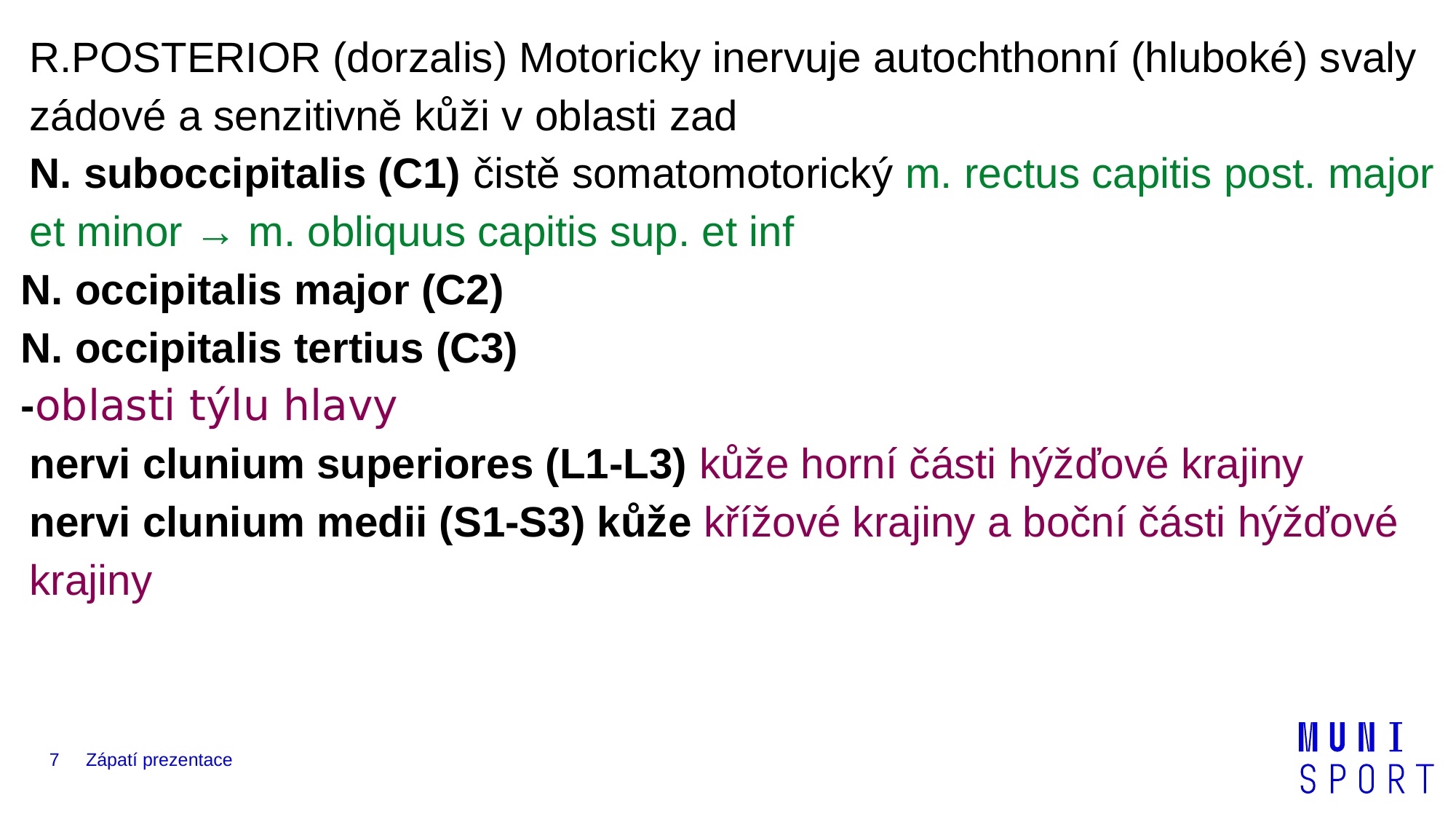

R.POSTERIOR (dorzalis) Motoricky inervuje autochthonní (hluboké) svaly zádové a senzitivně kůži v oblasti zad
N. suboccipitalis (C1) čistě somatomotorický m. rectus capitis post. major et minor → m. obliquus capitis sup. et inf
N. occipitalis major (C2)
N. occipitalis tertius (C3)
-oblasti týlu hlavy
nervi clunium superiores (L1-L3) kůže horní části hýžďové krajiny
nervi clunium medii (S1-S3) kůže křížové krajiny a boční části hýžďové krajiny

7
Zápatí prezentace